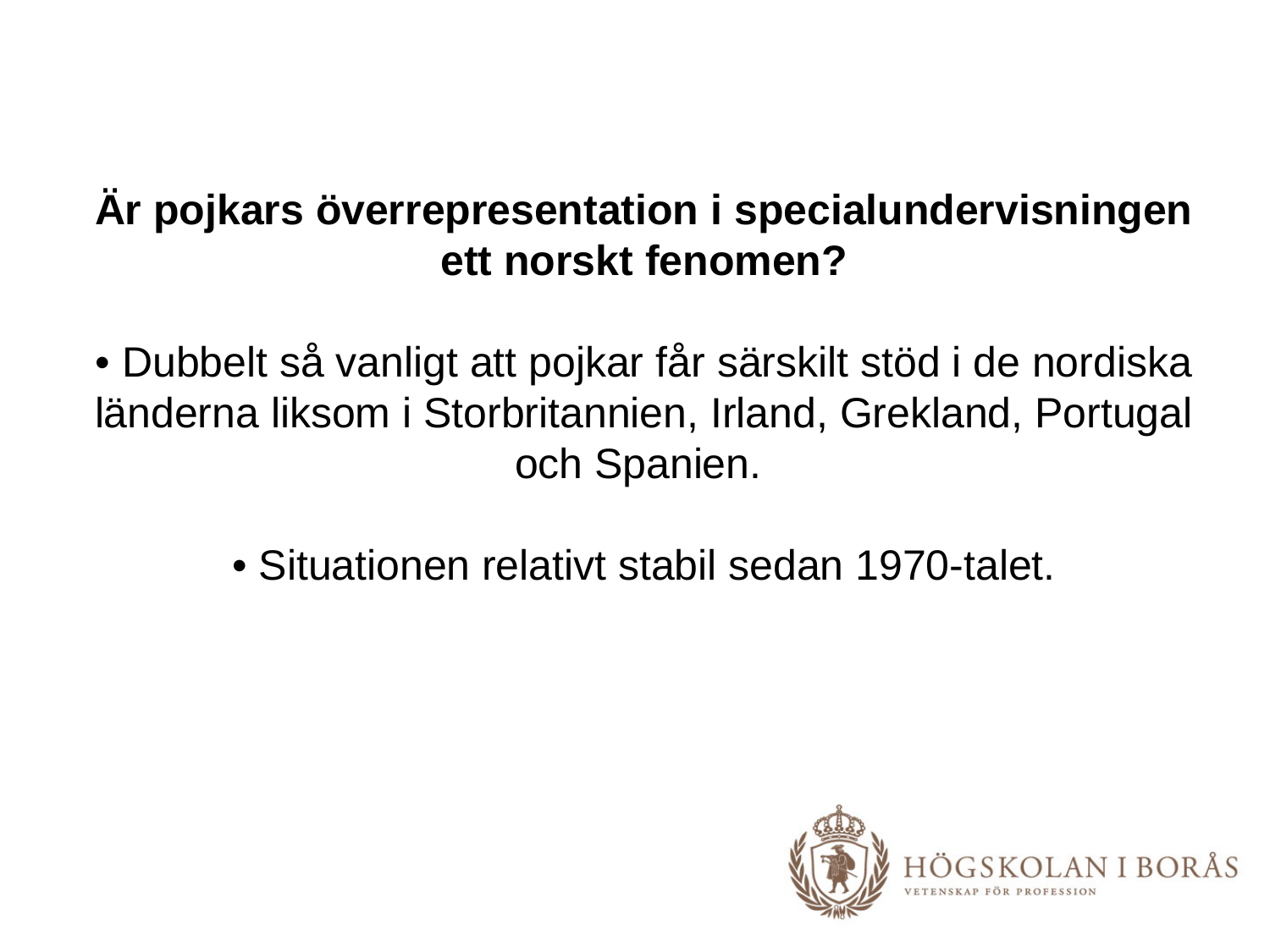

# Är pojkars överrepresentation i specialundervisningen ett norskt fenomen? • Dubbelt så vanligt att pojkar får särskilt stöd i de nordiska länderna liksom i Storbritannien, Irland, Grekland, Portugal och Spanien. • Situationen relativt stabil sedan 1970-talet.